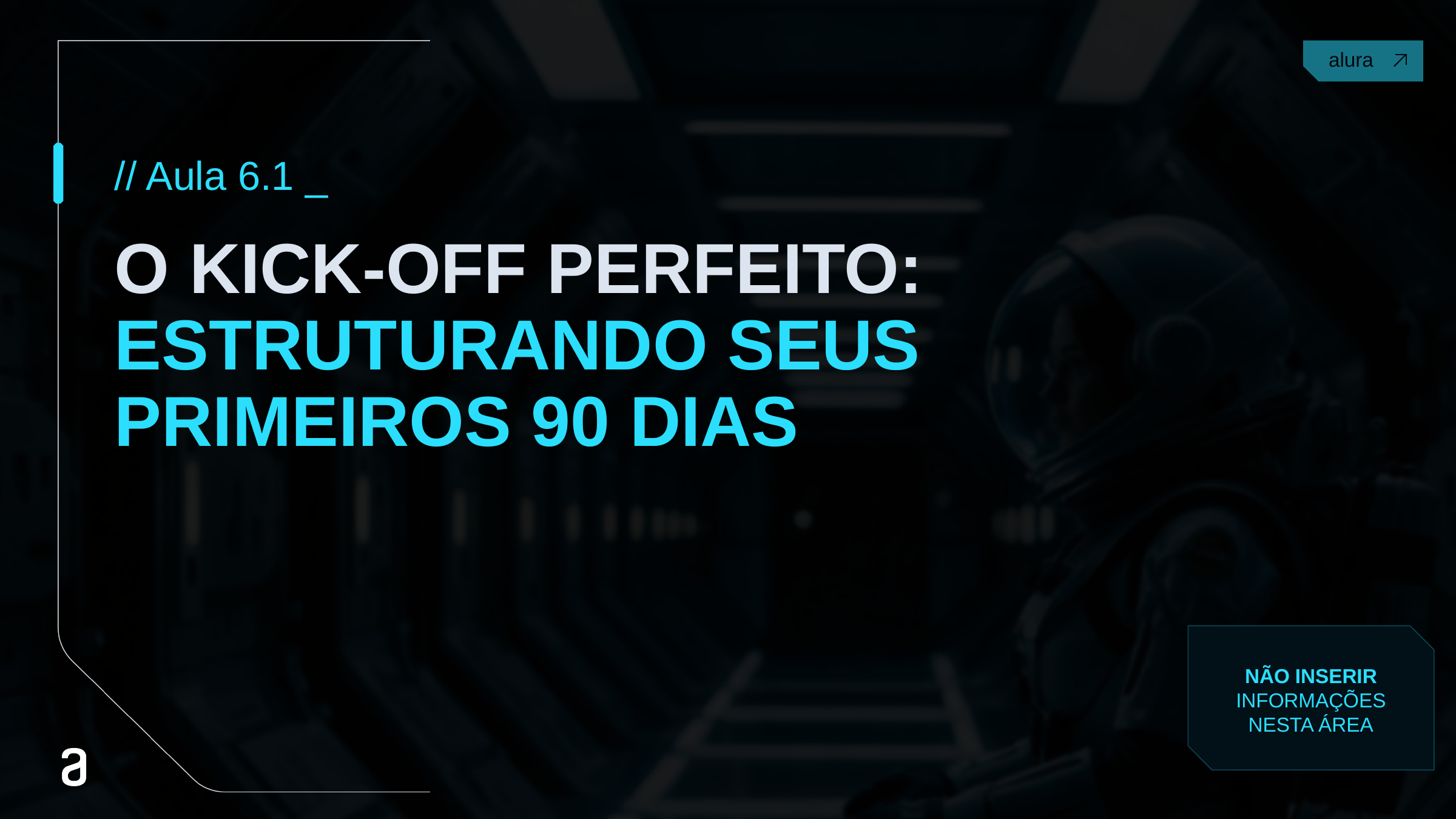

// Aula 6.1 _
# O KICK-OFF PERFEITO: ESTRUTURANDO SEUS PRIMEIROS 90 DIAS

NÃO INSERIR INFORMAÇÕES NESTA ÁREA